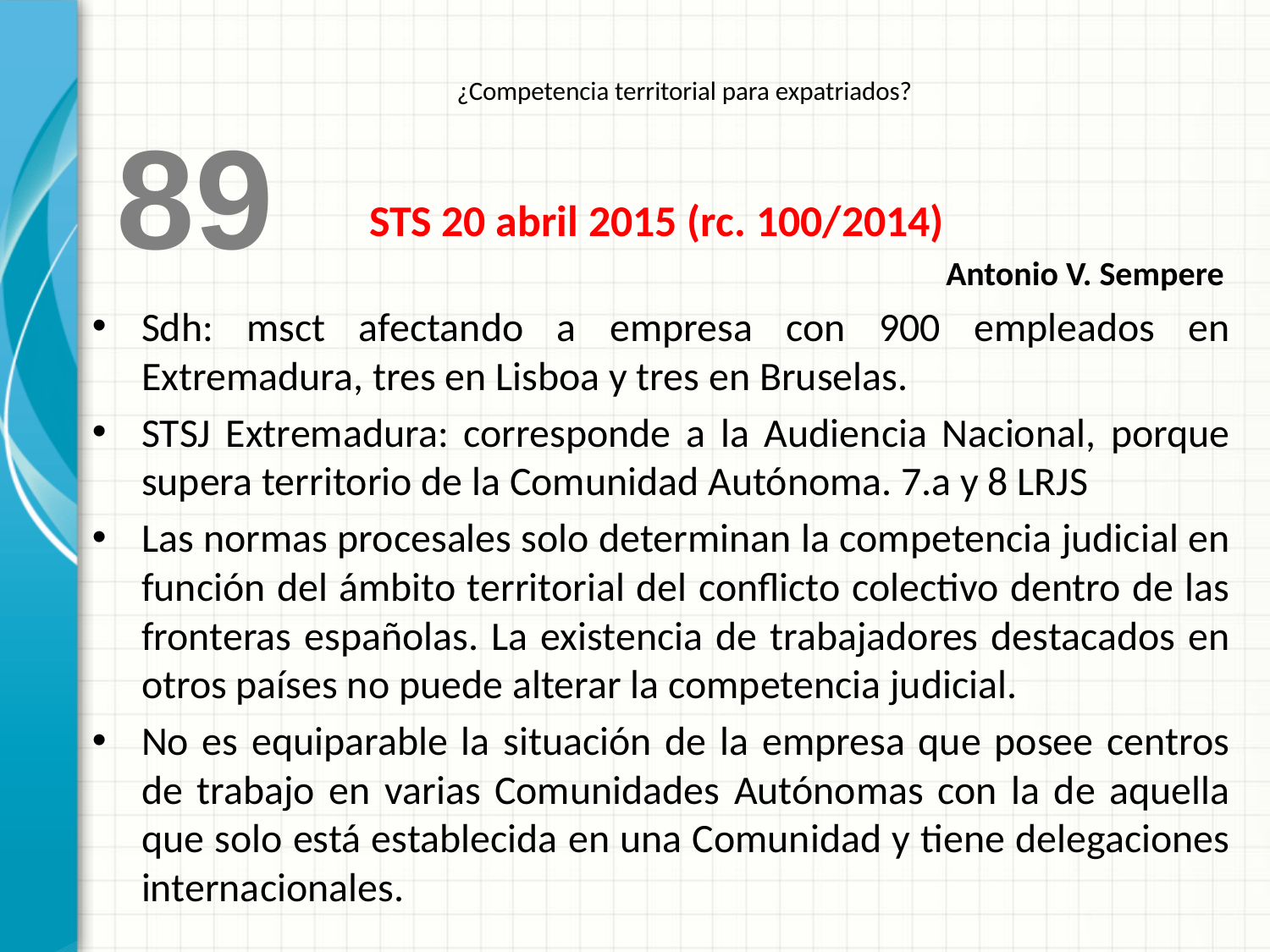

¿Competencia territorial para expatriados?
 89
STS 20 abril 2015 (rc. 100/2014)
Antonio V. Sempere
Sdh: msct afectando a empresa con 900 empleados en Extremadura, tres en Lisboa y tres en Bruselas.
STSJ Extremadura: corresponde a la Audiencia Nacional, porque supera territorio de la Comunidad Autónoma. 7.a y 8 LRJS
Las normas procesales solo determinan la competencia judicial en función del ámbito territorial del conflicto colectivo dentro de las fronteras españolas. La existencia de trabajadores destacados en otros países no puede alterar la competencia judicial.
No es equiparable la situación de la empresa que posee centros de trabajo en varias Comunidades Autónomas con la de aquella que solo está establecida en una Comunidad y tiene delegaciones internacionales.